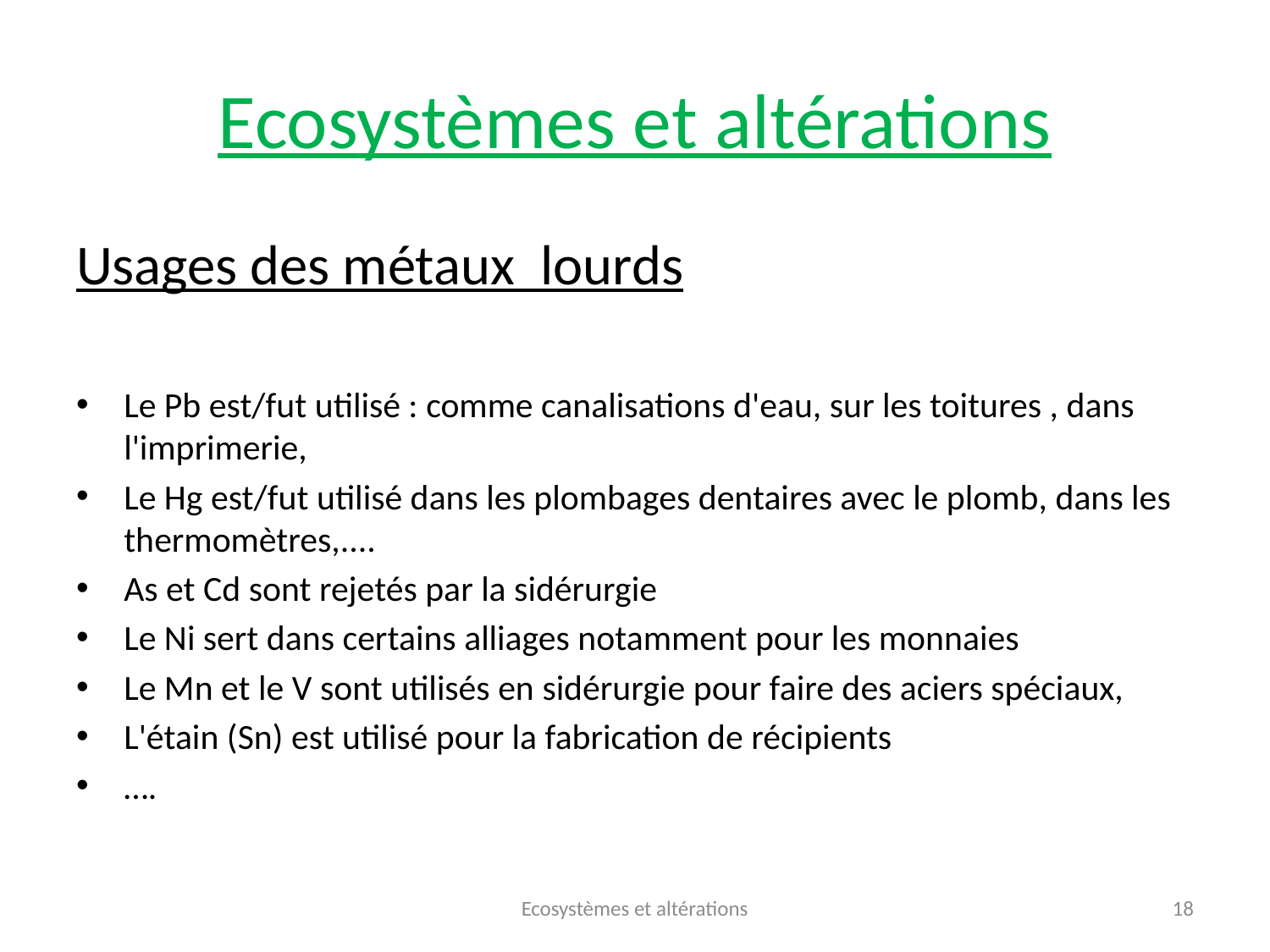

# Ecosystèmes et altérations
Usages des métaux  lourds

Le Pb est/fut utilisé : comme canalisations d'eau, sur les toitures , dans l'imprimerie,
Le Hg est/fut utilisé dans les plombages dentaires avec le plomb, dans les thermomètres,....
As et Cd sont rejetés par la sidérurgie
Le Ni sert dans certains alliages notamment pour les monnaies
Le Mn et le V sont utilisés en sidérurgie pour faire des aciers spéciaux,
L'étain (Sn) est utilisé pour la fabrication de récipients
….

Ecosystèmes et altérations
18